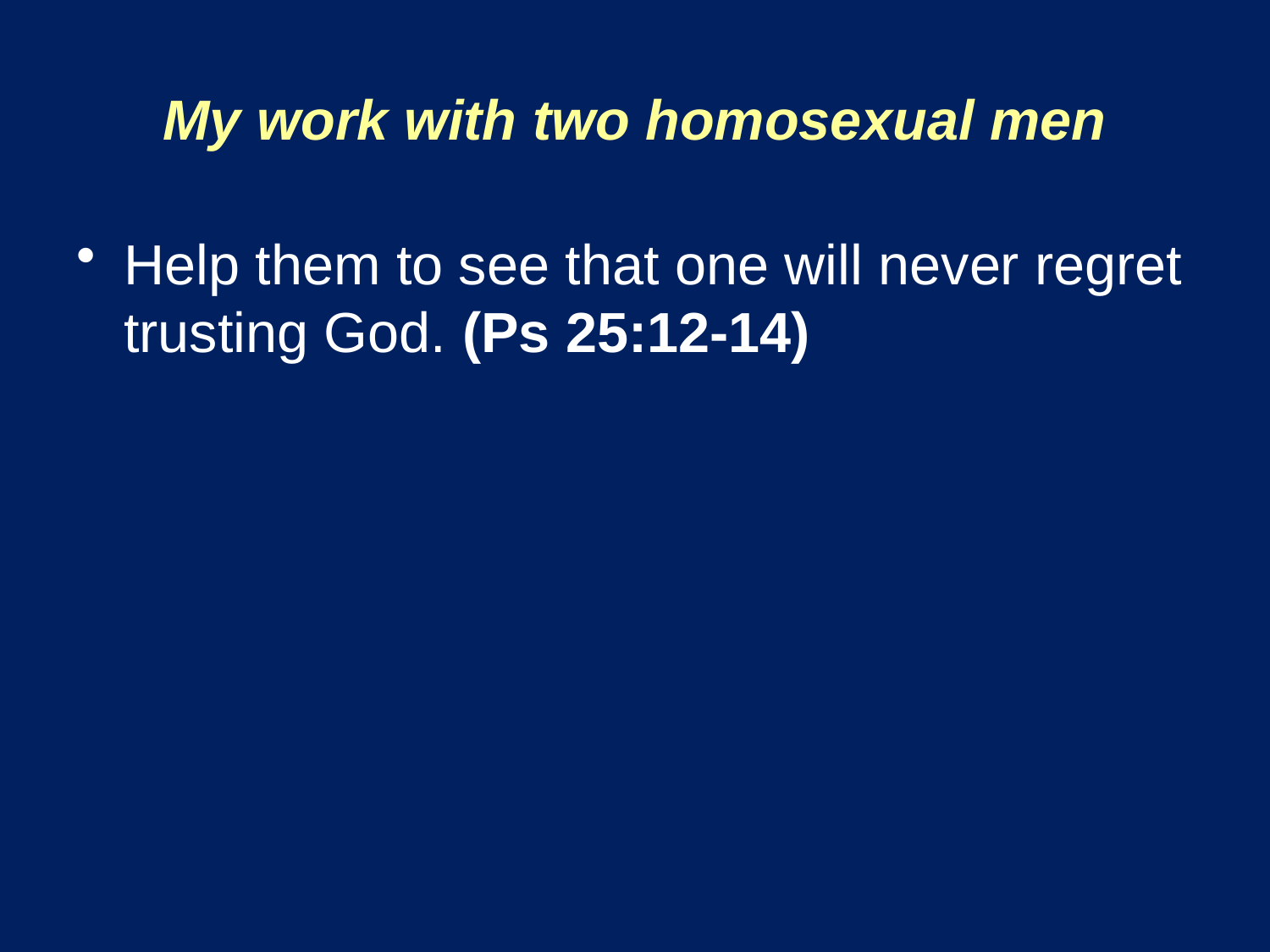

My work with two homosexual men
Help them to see that one will never regret trusting God. (Ps 25:12-14)